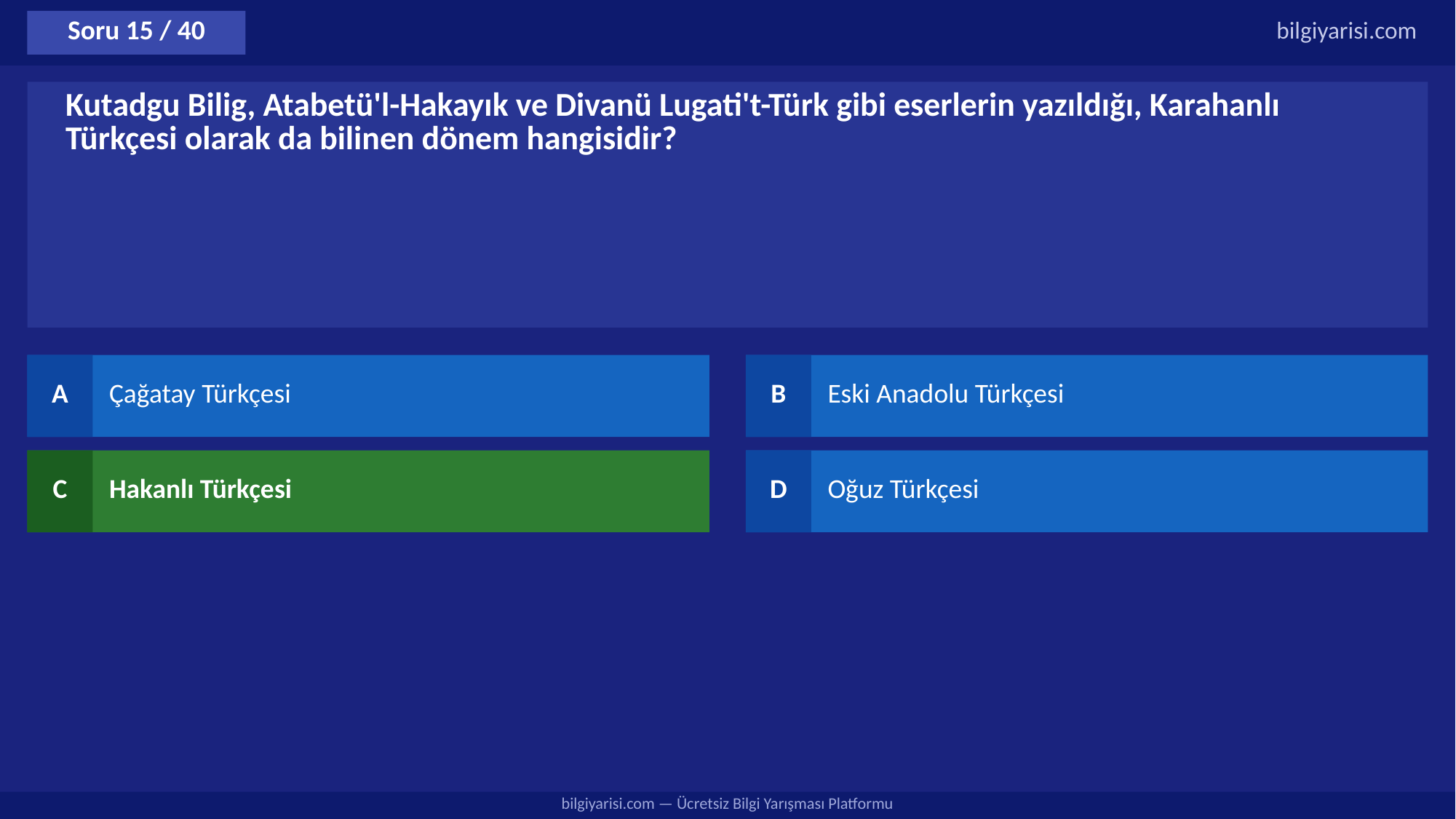

Soru 15 / 40
bilgiyarisi.com

Kutadgu Bilig, Atabetü'l-Hakayık ve Divanü Lugati't-Türk gibi eserlerin yazıldığı, Karahanlı Türkçesi olarak da bilinen dönem hangisidir?

A
Çağatay Türkçesi

B
Eski Anadolu Türkçesi

C
Hakanlı Türkçesi

D
Oğuz Türkçesi
bilgiyarisi.com — Ücretsiz Bilgi Yarışması Platformu